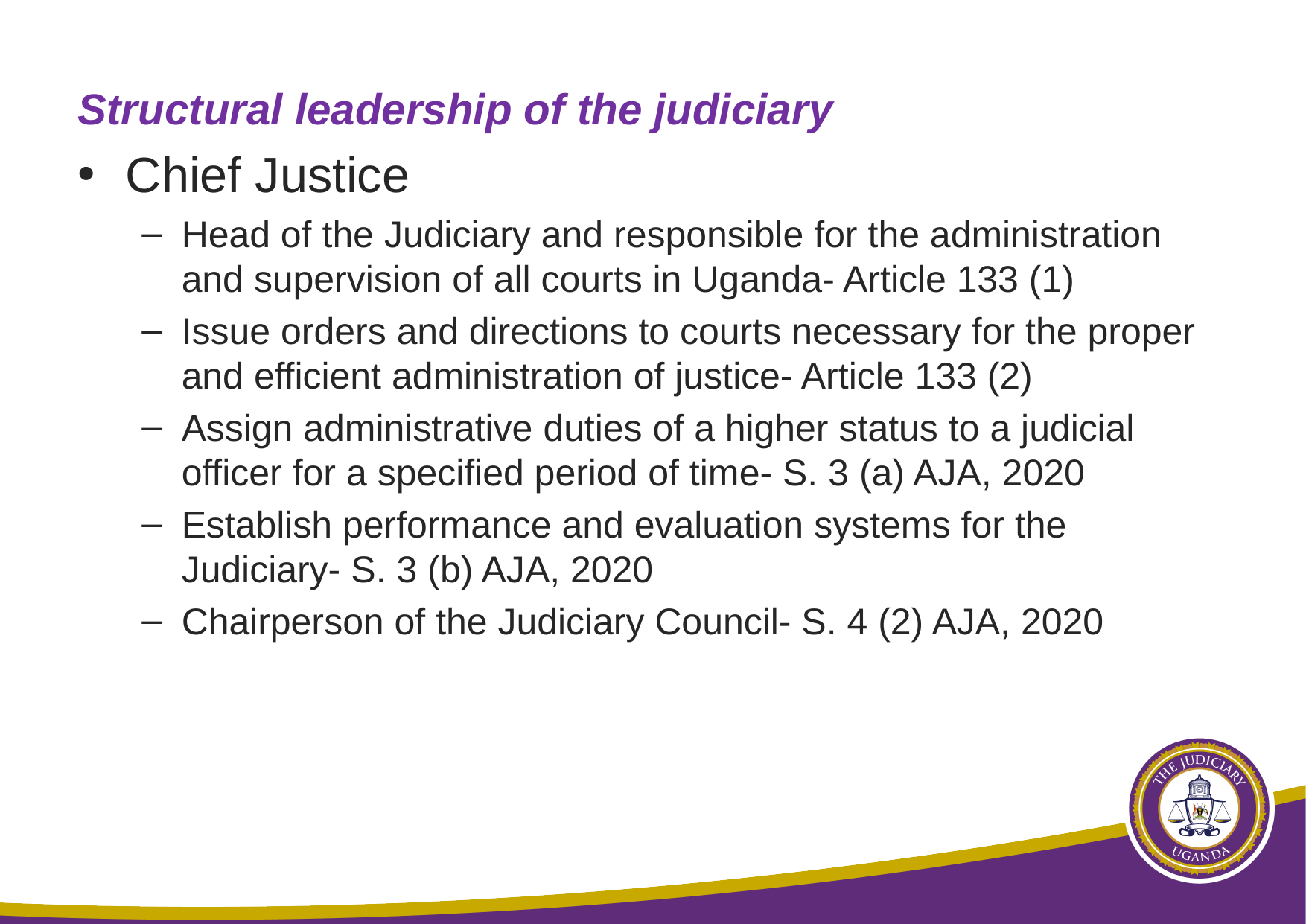

Structural leadership of the judiciary
Chief Justice
Head of the Judiciary and responsible for the administration and supervision of all courts in Uganda- Article 133 (1)
Issue orders and directions to courts necessary for the proper and efficient administration of justice- Article 133 (2)
Assign administrative duties of a higher status to a judicial officer for a specified period of time- S. 3 (a) AJA, 2020
Establish performance and evaluation systems for the Judiciary- S. 3 (b) AJA, 2020
Chairperson of the Judiciary Council- S. 4 (2) AJA, 2020

15